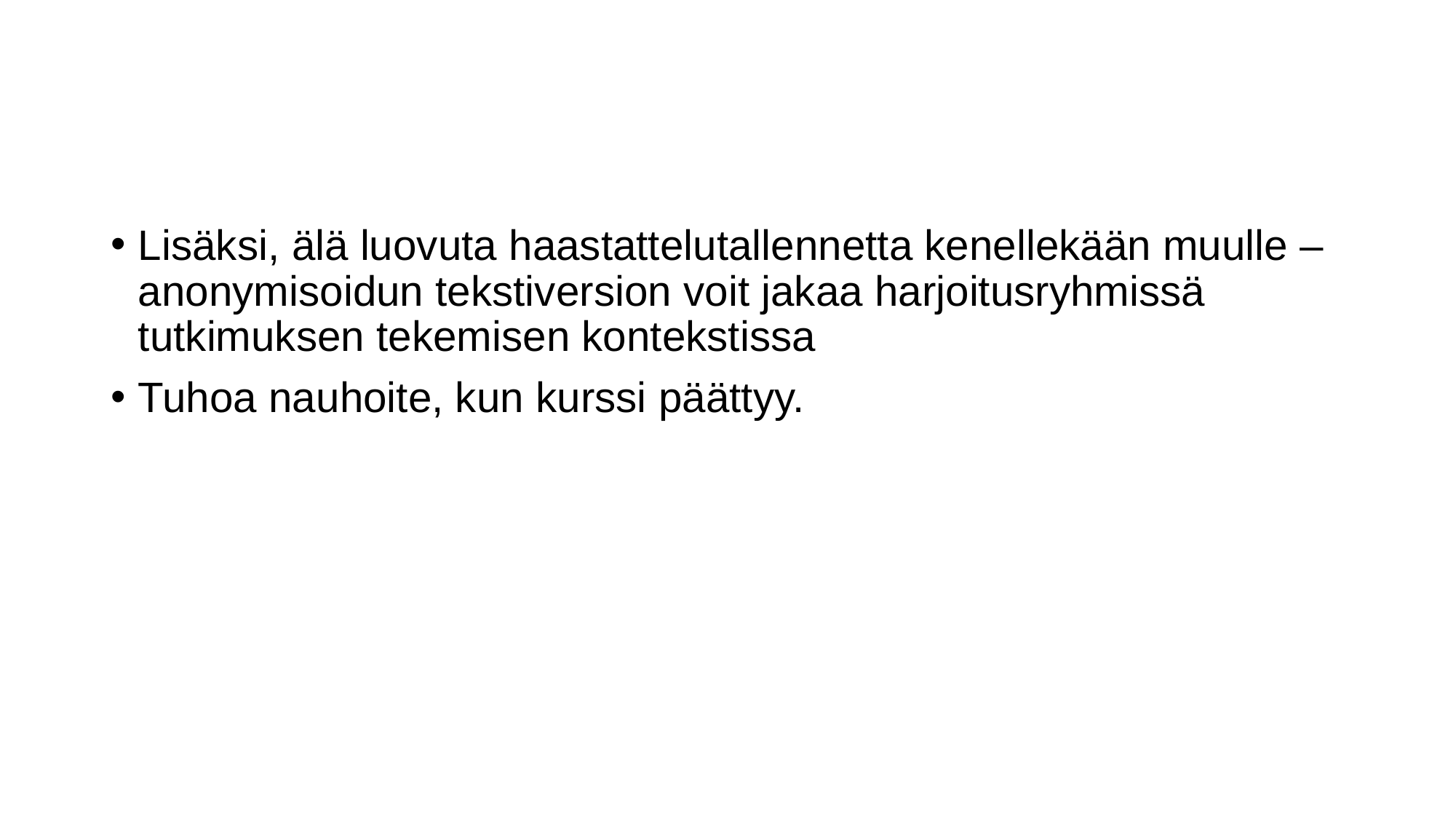

#
Lisäksi, älä luovuta haastattelutallennetta kenellekään muulle – anonymisoidun tekstiversion voit jakaa harjoitusryhmissä tutkimuksen tekemisen kontekstissa
Tuhoa nauhoite, kun kurssi päättyy.